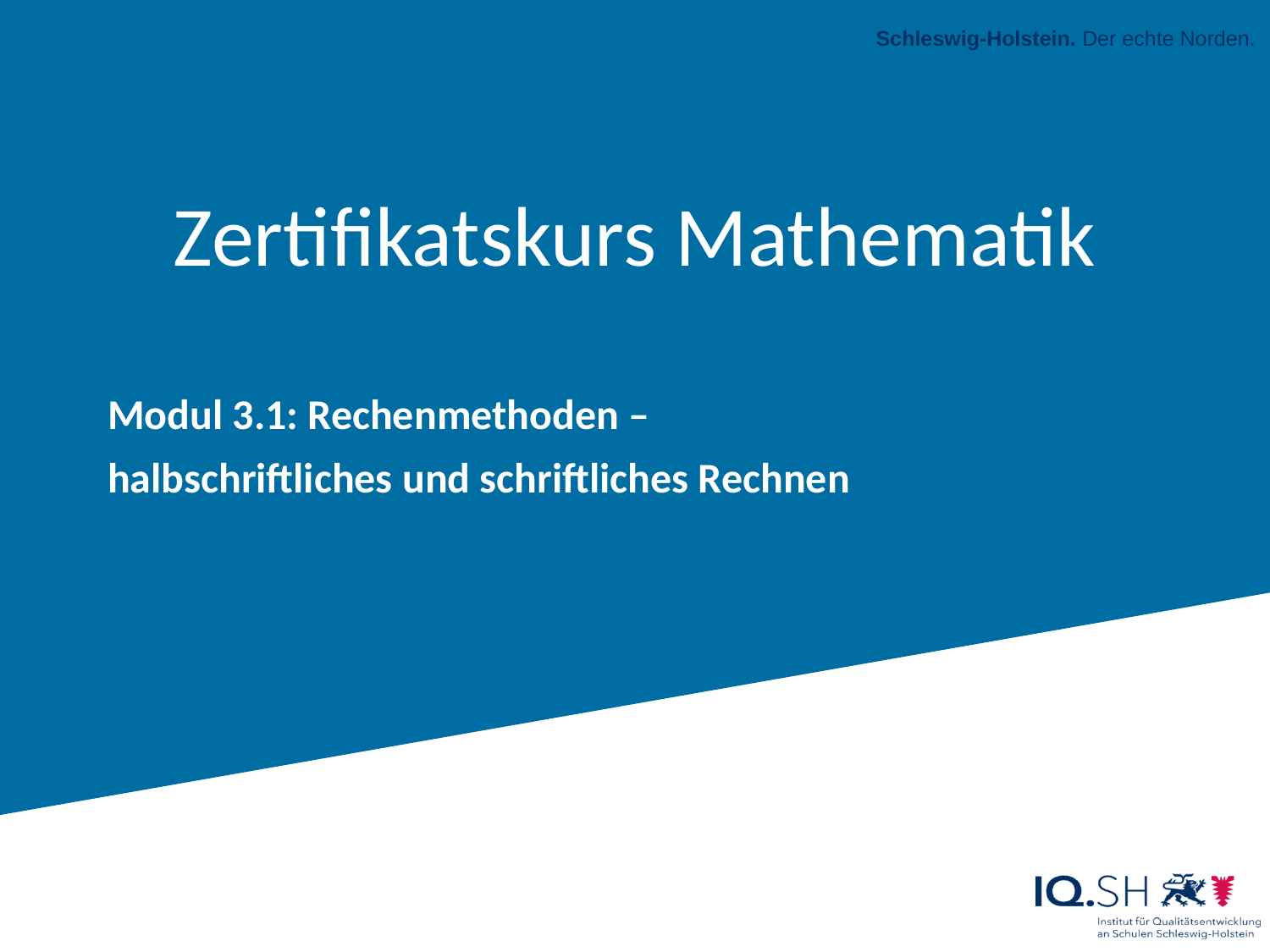

Zertifikatskurs Mathematik
Modul 3.1: Rechenmethoden –
halbschriftliches und schriftliches Rechnen